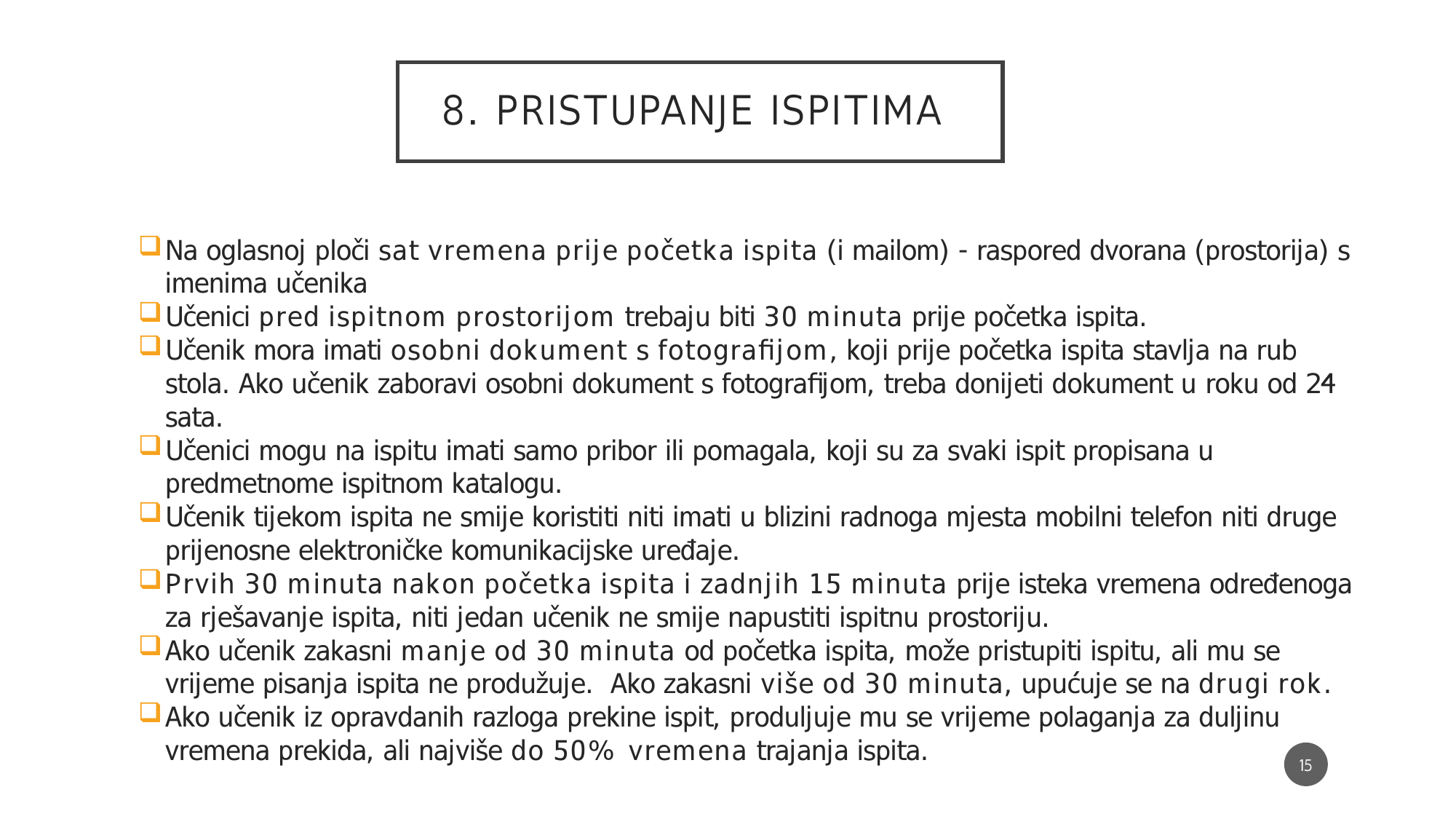

# 8. PRISTUPANJE ISPITIMA
Na oglasnoj ploči sat vremena prije početka ispita (i mailom) - raspored dvorana (prostorija) s imenima učenika
Učenici pred ispitnom prostorijom trebaju biti 30 minuta prije početka ispita.
Učenik mora imati osobni dokument s fotografijom, koji prije početka ispita stavlja na rub stola. Ako učenik zaboravi osobni dokument s fotografijom, treba donijeti dokument u roku od 24 sata.
Učenici mogu na ispitu imati samo pribor ili pomagala, koji su za svaki ispit propisana u predmetnome ispitnom katalogu.
Učenik tijekom ispita ne smije koristiti niti imati u blizini radnoga mjesta mobilni telefon niti druge prijenosne elektroničke komunikacijske uređaje.
Prvih 30 minuta nakon početka ispita i zadnjih 15 minuta prije isteka vremena određenoga za rješavanje ispita, niti jedan učenik ne smije napustiti ispitnu prostoriju.
Ako učenik zakasni manje od 30 minuta od početka ispita, može pristupiti ispitu, ali mu se vrijeme pisanja ispita ne produžuje.  Ako zakasni više od 30 minuta, upućuje se na drugi rok.
Ako učenik iz opravdanih razloga prekine ispit, produljuje mu se vrijeme polaganja za duljinu vremena prekida, ali najviše do 50% vremena trajanja ispita.
15